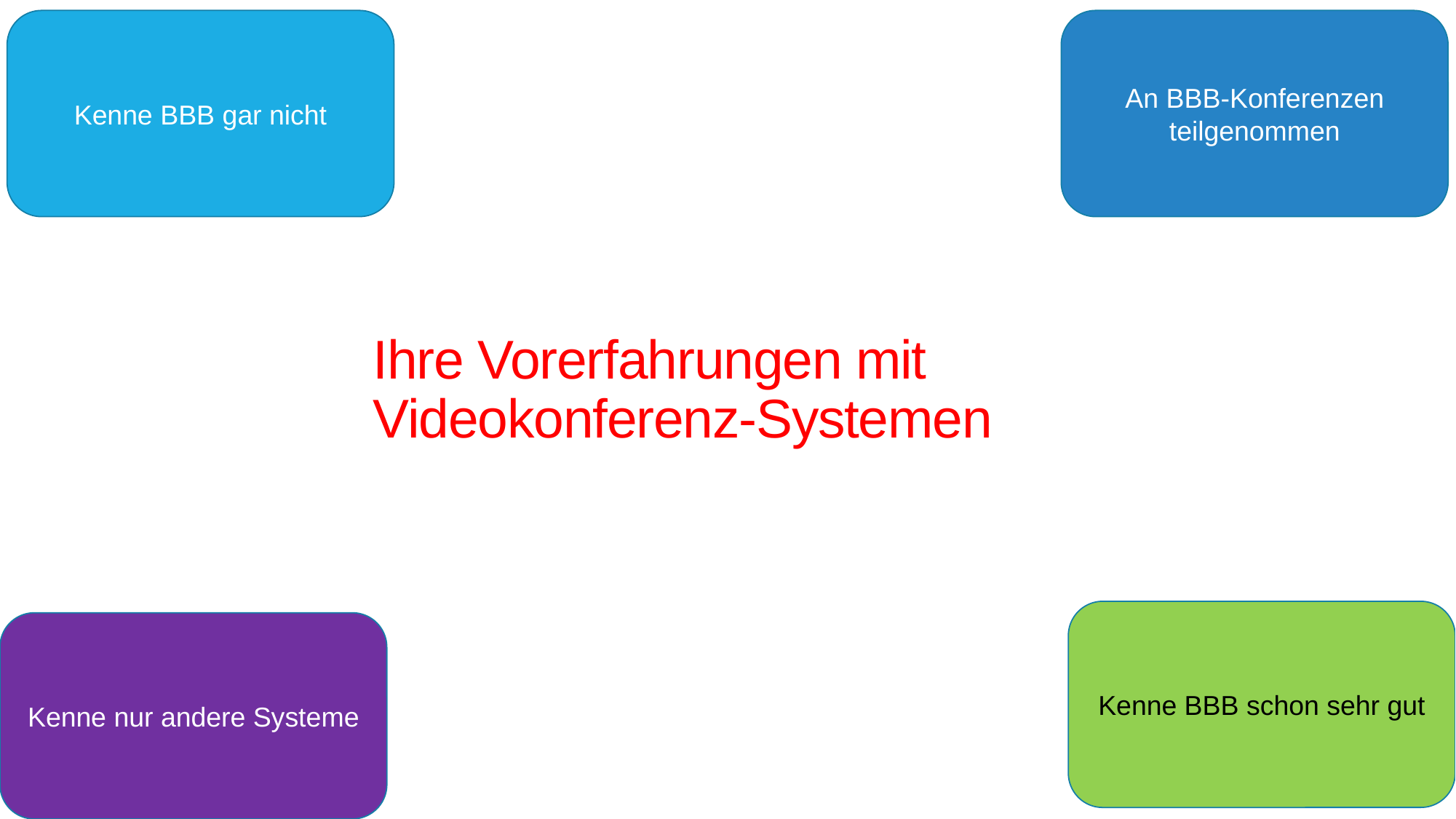

An BBB-Konferenzen teilgenommen
Kenne BBB gar nicht
Ihre Vorerfahrungen mit Videokonferenz-Systemen
Kenne BBB schon sehr gut
Kenne nur andere Systeme